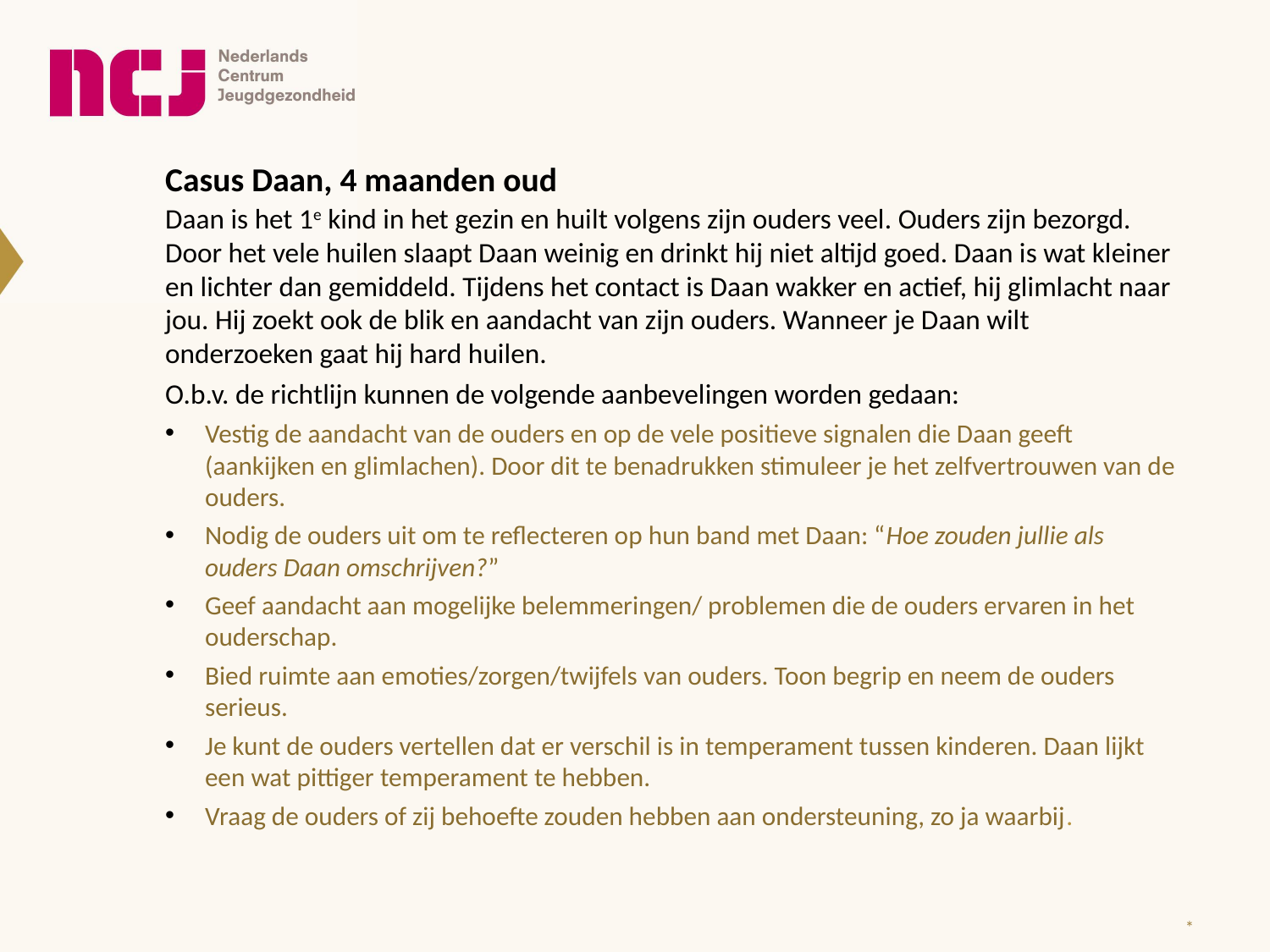

Casus Daan, 4 maanden oud
Daan is het 1e kind in het gezin en huilt volgens zijn ouders veel. Ouders zijn bezorgd. Door het vele huilen slaapt Daan weinig en drinkt hij niet altijd goed. Daan is wat kleiner en lichter dan gemiddeld. Tijdens het contact is Daan wakker en actief, hij glimlacht naar jou. Hij zoekt ook de blik en aandacht van zijn ouders. Wanneer je Daan wilt onderzoeken gaat hij hard huilen.
O.b.v. de richtlijn kunnen de volgende aanbevelingen worden gedaan:
Vestig de aandacht van de ouders en op de vele positieve signalen die Daan geeft (aankijken en glimlachen). Door dit te benadrukken stimuleer je het zelfvertrouwen van de ouders.
Nodig de ouders uit om te reflecteren op hun band met Daan: “Hoe zouden jullie als ouders Daan omschrijven?”
Geef aandacht aan mogelijke belemmeringen/ problemen die de ouders ervaren in het ouderschap.
Bied ruimte aan emoties/zorgen/twijfels van ouders. Toon begrip en neem de ouders serieus.
Je kunt de ouders vertellen dat er verschil is in temperament tussen kinderen. Daan lijkt een wat pittiger temperament te hebben.
Vraag de ouders of zij behoefte zouden hebben aan ondersteuning, zo ja waarbij.

*